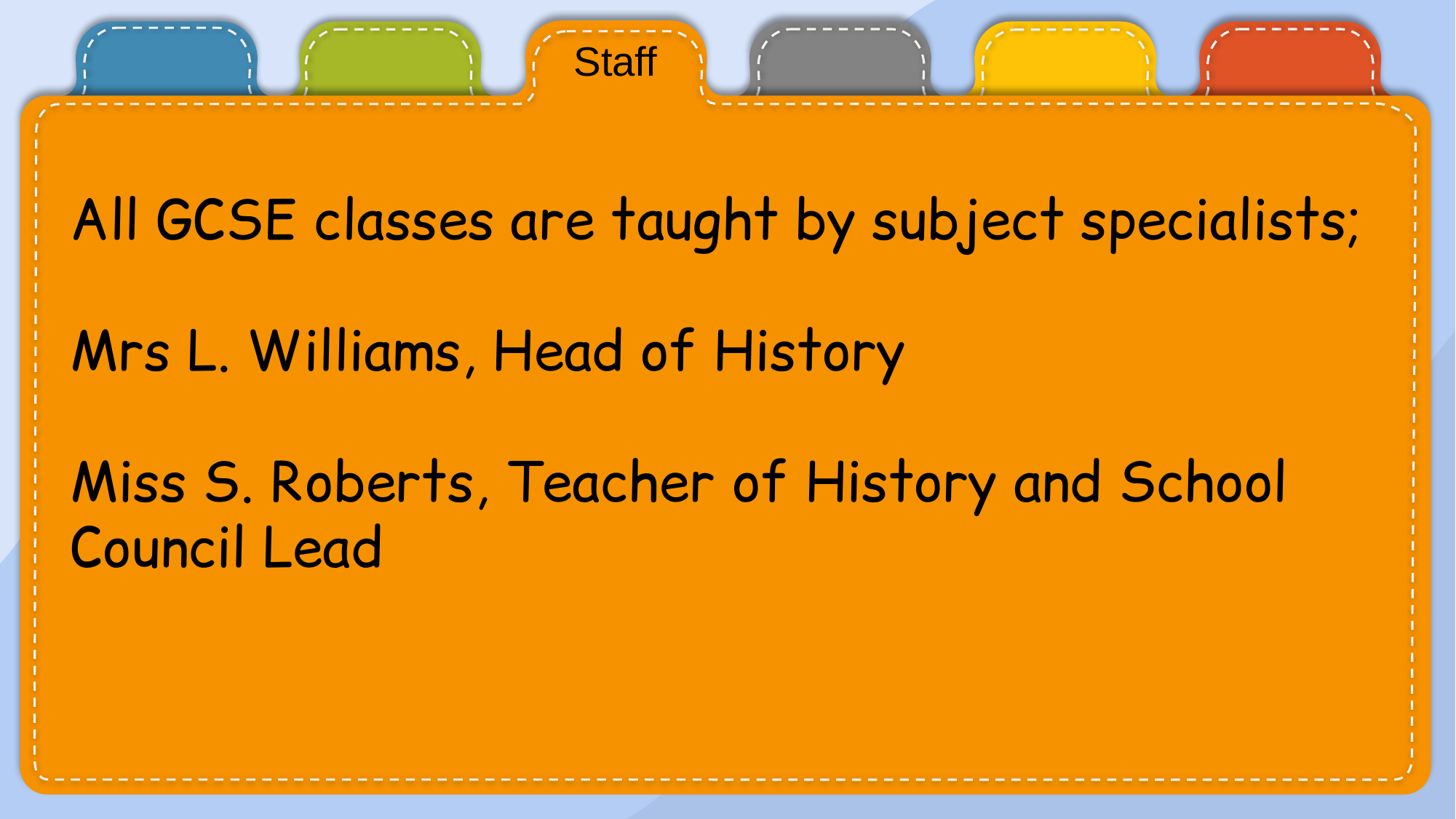

Staff
All GCSE classes are taught by subject specialists;

Mrs L. Williams, Head of History

Miss S. Roberts, Teacher of History and School Council Lead